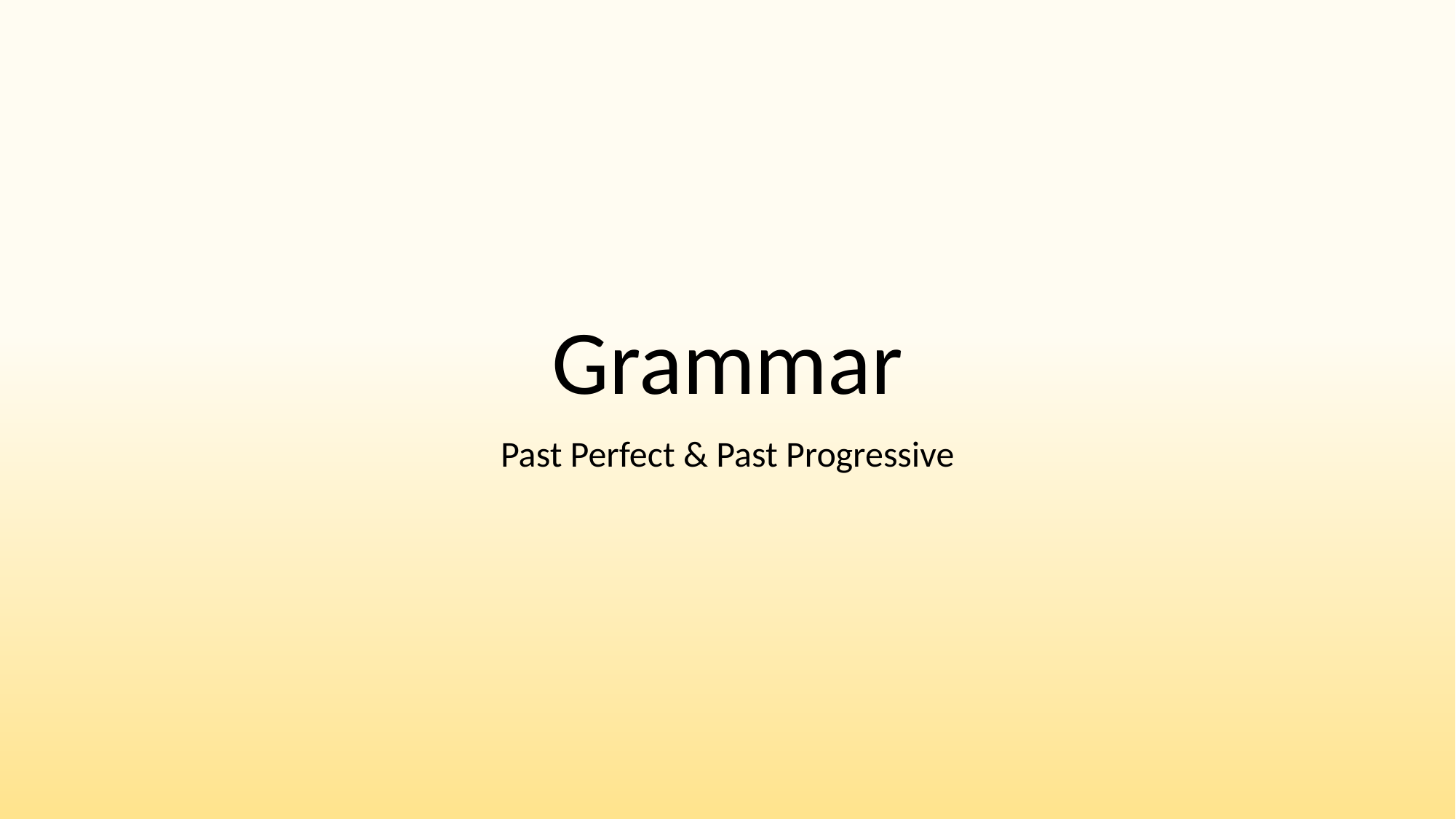

# Grammar
Past Perfect & Past Progressive